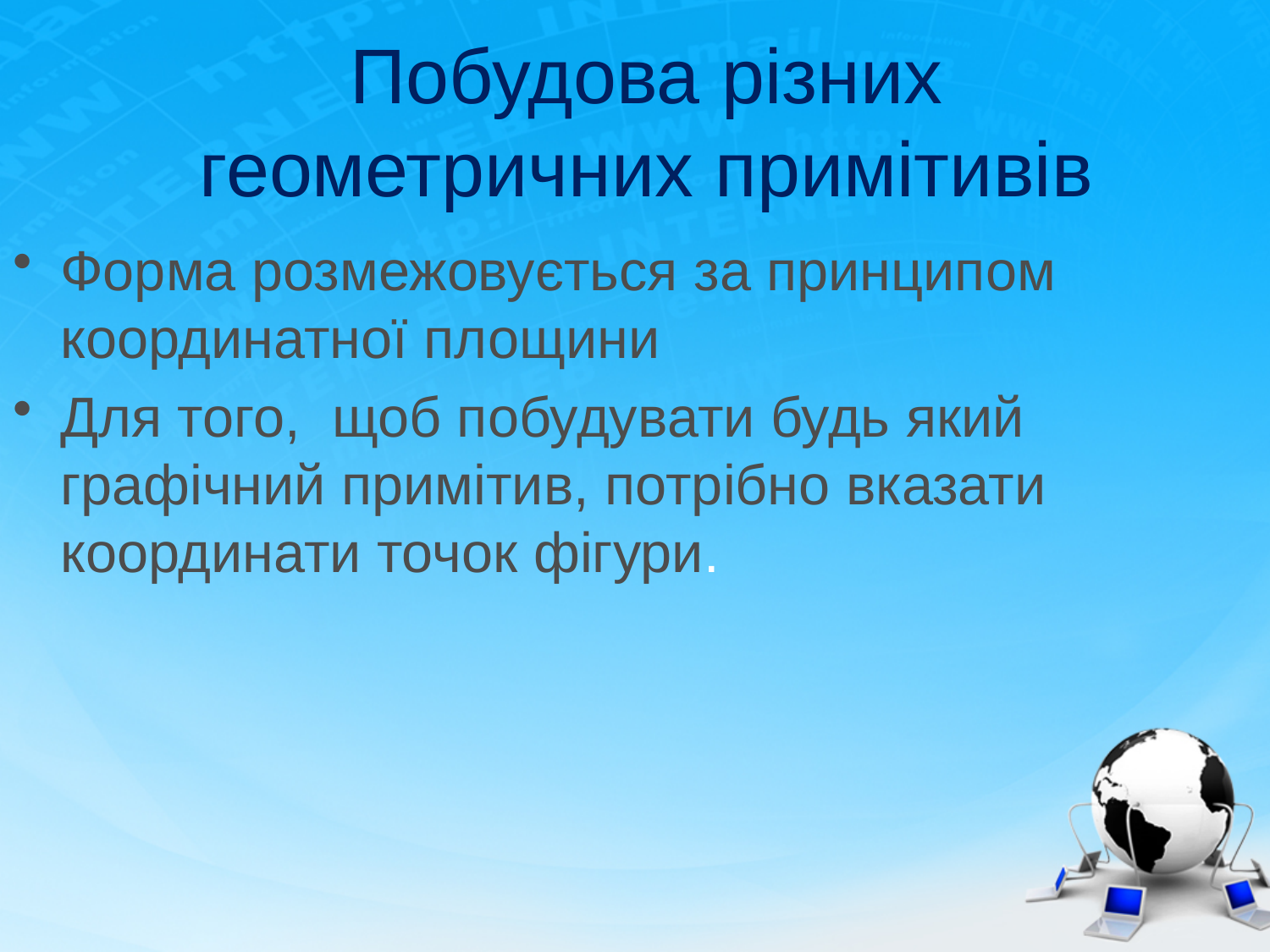

# Побудова різних геометричних примітивів
Форма розмежовується за принципом координатної площини
Для того,  щоб побудувати будь який графічний примітив, потрібно вказати координати точок фігури.